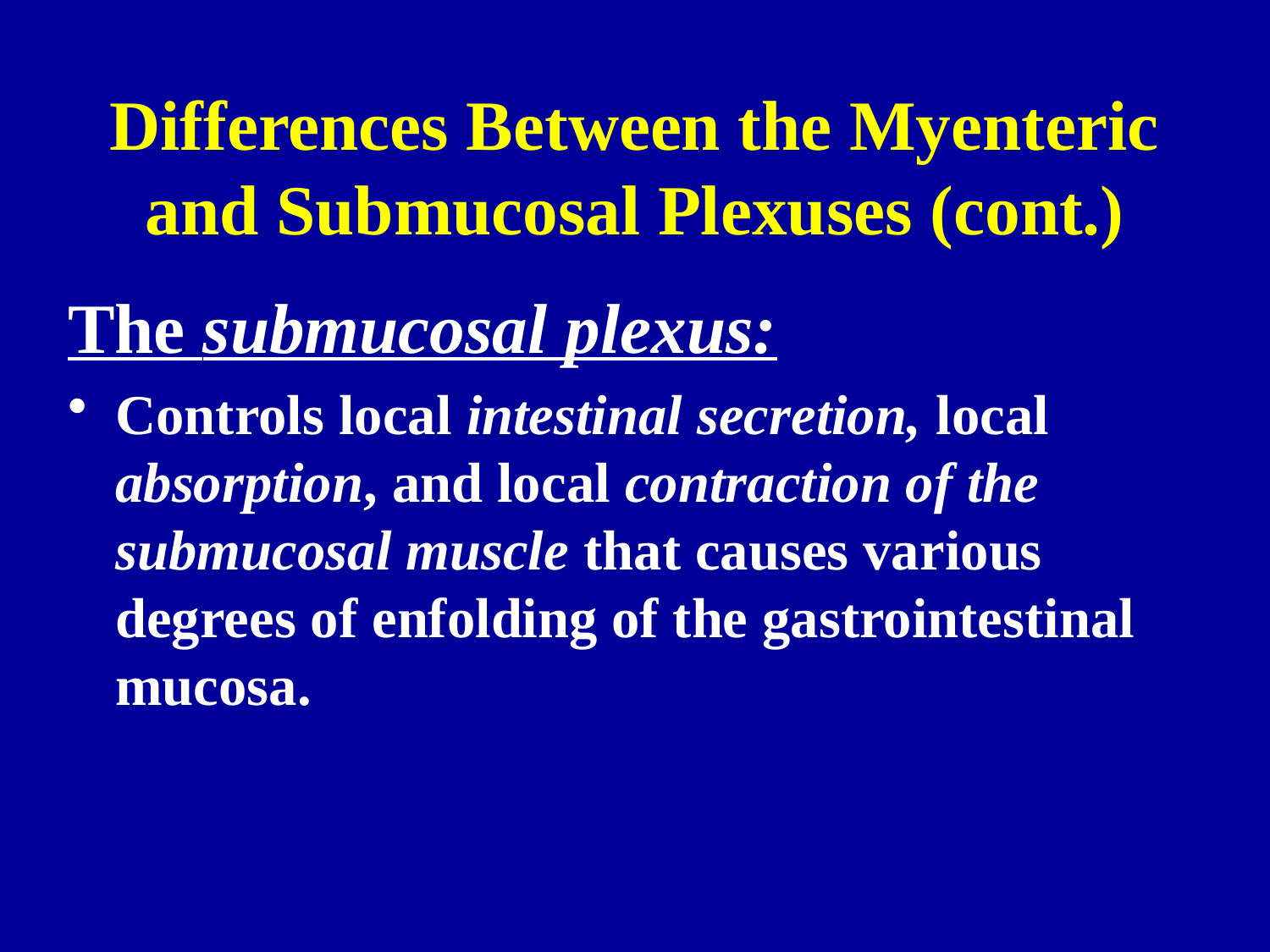

# Differences Between the Myenteric and Submucosal Plexuses (cont.)
The submucosal plexus:
Controls local intestinal secretion, local absorption, and local contraction of the submucosal muscle that causes various degrees of enfolding of the gastrointestinal mucosa.